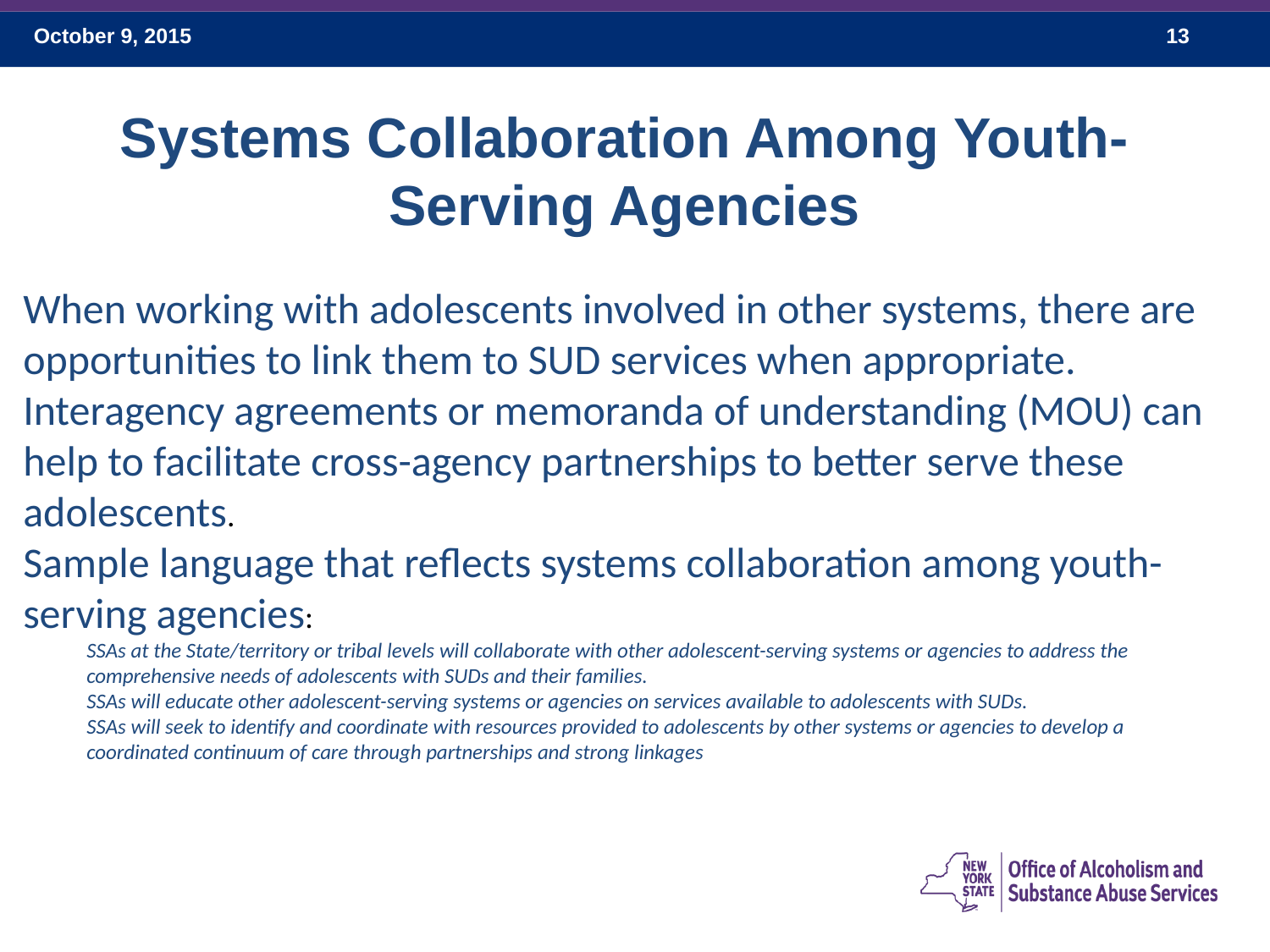

Systems Collaboration Among Youth-Serving Agencies
When working with adolescents involved in other systems, there are opportunities to link them to SUD services when appropriate. Interagency agreements or memoranda of understanding (MOU) can help to facilitate cross-agency partnerships to better serve these adolescents.
Sample language that reflects systems collaboration among youth-serving agencies:
SSAs at the State/territory or tribal levels will collaborate with other adolescent-serving systems or agencies to address the comprehensive needs of adolescents with SUDs and their families.
SSAs will educate other adolescent-serving systems or agencies on services available to adolescents with SUDs.
SSAs will seek to identify and coordinate with resources provided to adolescents by other systems or agencies to develop a coordinated continuum of care through partnerships and strong linkages